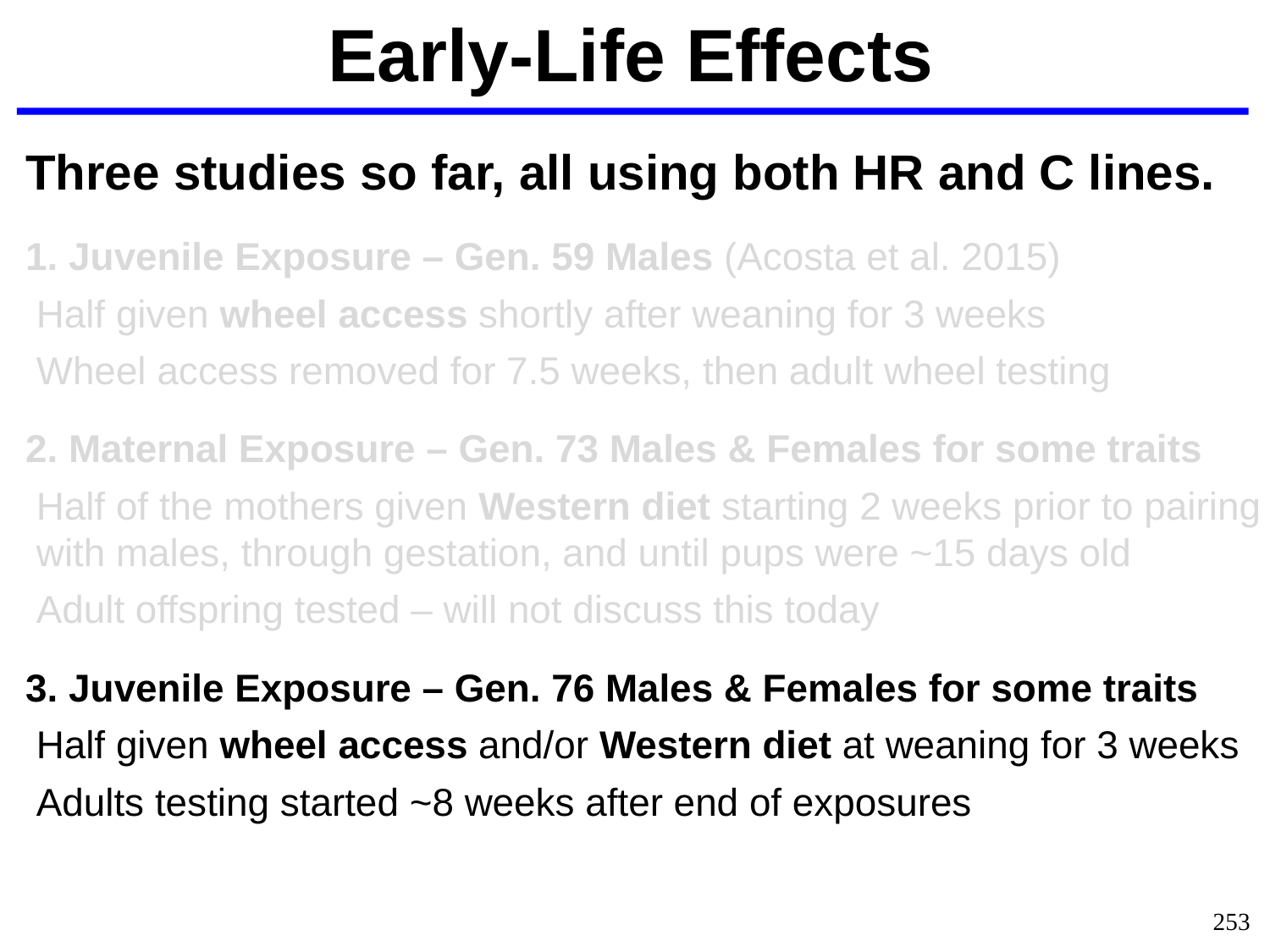

Early-Life Effects

Three studies so far, all using both HR and C lines.
1. Juvenile Exposure – Gen. 59 Males (Acosta et al. 2015)
 Half given wheel access shortly after weaning for 3 weeks
 Wheel access removed for 7.5 weeks, then adult wheel testing
2. Maternal Exposure – Gen. 73 Males & Females for some traits
 Half of the mothers given Western diet starting 2 weeks prior to pairing
 with males, through gestation, and until pups were ~15 days old
 Adult offspring tested – will not discuss this today
3. Juvenile Exposure – Gen. 76 Males & Females for some traits
 Half given wheel access and/or Western diet at weaning for 3 weeks
 Adults testing started ~8 weeks after end of exposures
253